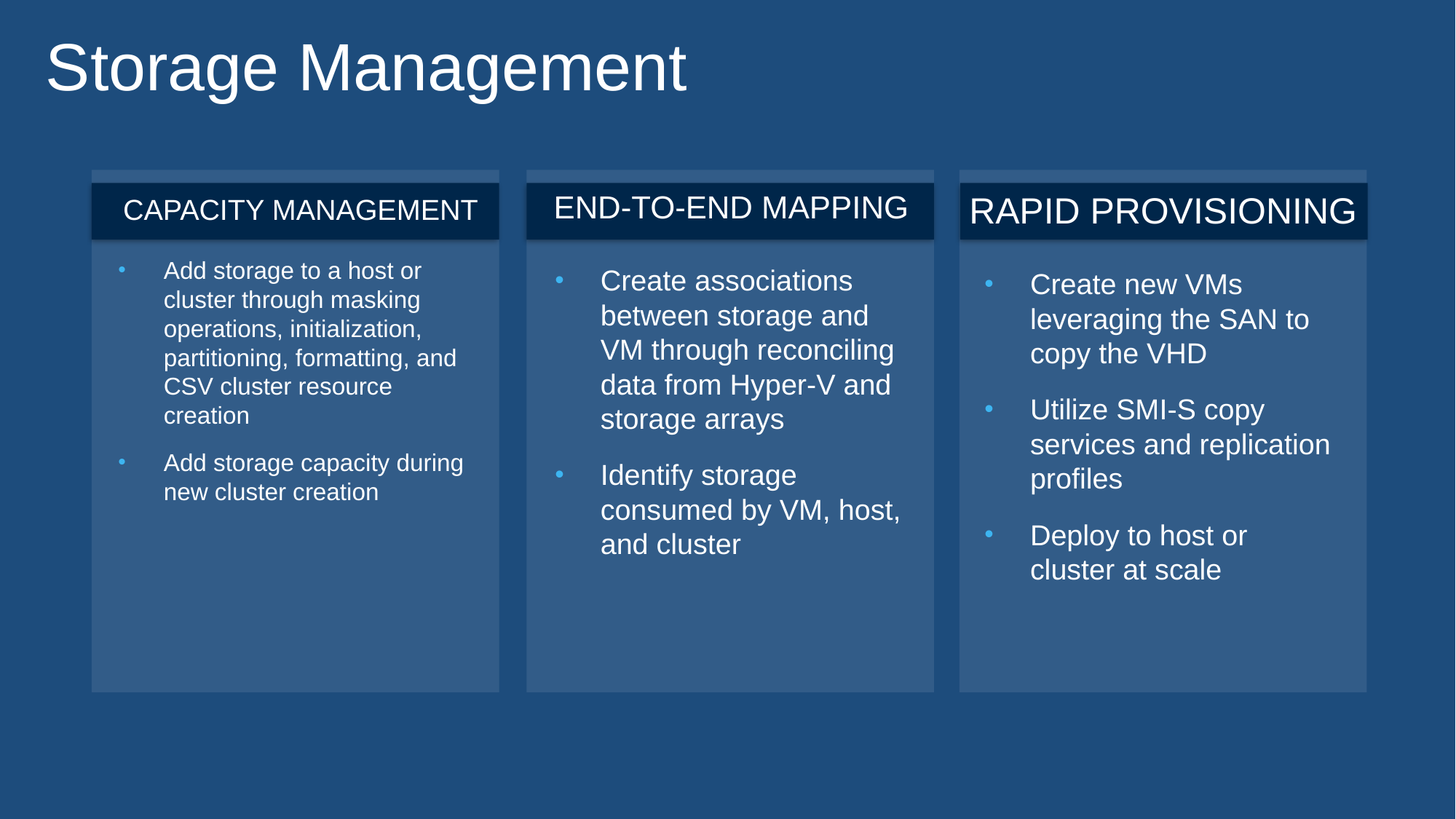

# Storage Management
END-TO-END MAPPING
RAPID PROVISIONING
CAPACITY MANAGEMENT
Add storage to a host or cluster through masking operations, initialization, partitioning, formatting, and CSV cluster resource creation
Add storage capacity during new cluster creation
Create associations between storage and VM through reconciling data from Hyper-V and storage arrays
Identify storage consumed by VM, host, and cluster
Create new VMs leveraging the SAN to copy the VHD
Utilize SMI-S copy services and replication profiles
Deploy to host or cluster at scale